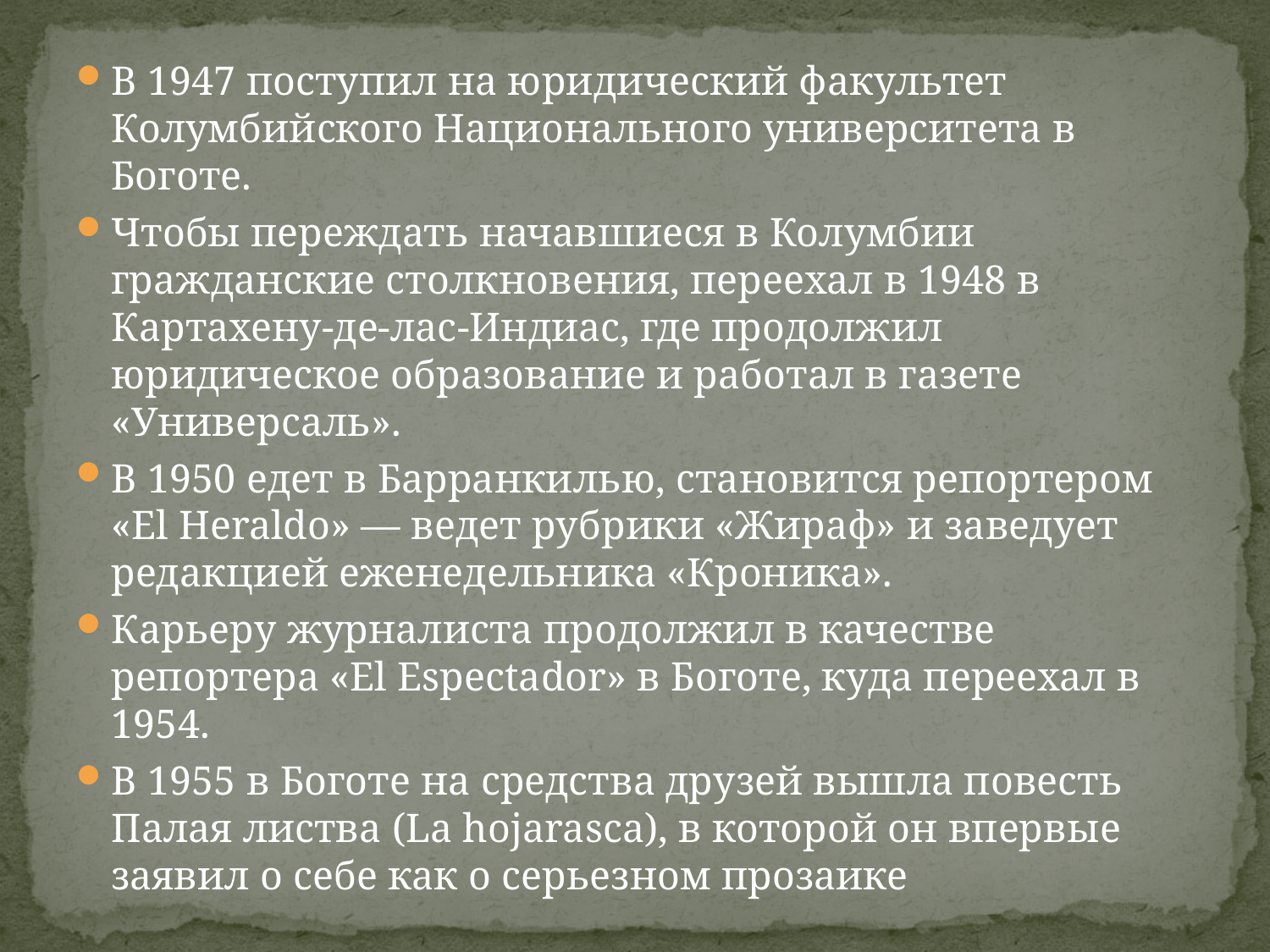

#
В 1947 поступил на юридический факультет Колумбийского Национального университета в Боготе.
Чтобы переждать начавшиеся в Колумбии гражданские столкновения, переехал в 1948 в Картахену-де-лас-Индиас, где продолжил юридическое образование и работал в газете «Универсаль».
В 1950 едет в Барранкилью, становится репортером «El Heraldo» — ведет рубрики «Жираф» и заведует редакцией еженедельника «Кроника».
Карьеру журналиста продолжил в качестве репортера «El Espectador» в Боготе, куда переехал в 1954.
В 1955 в Боготе на средства друзей вышла повесть Палая листва (La hojarasca), в которой он впервые заявил о себе как о серьезном прозаике